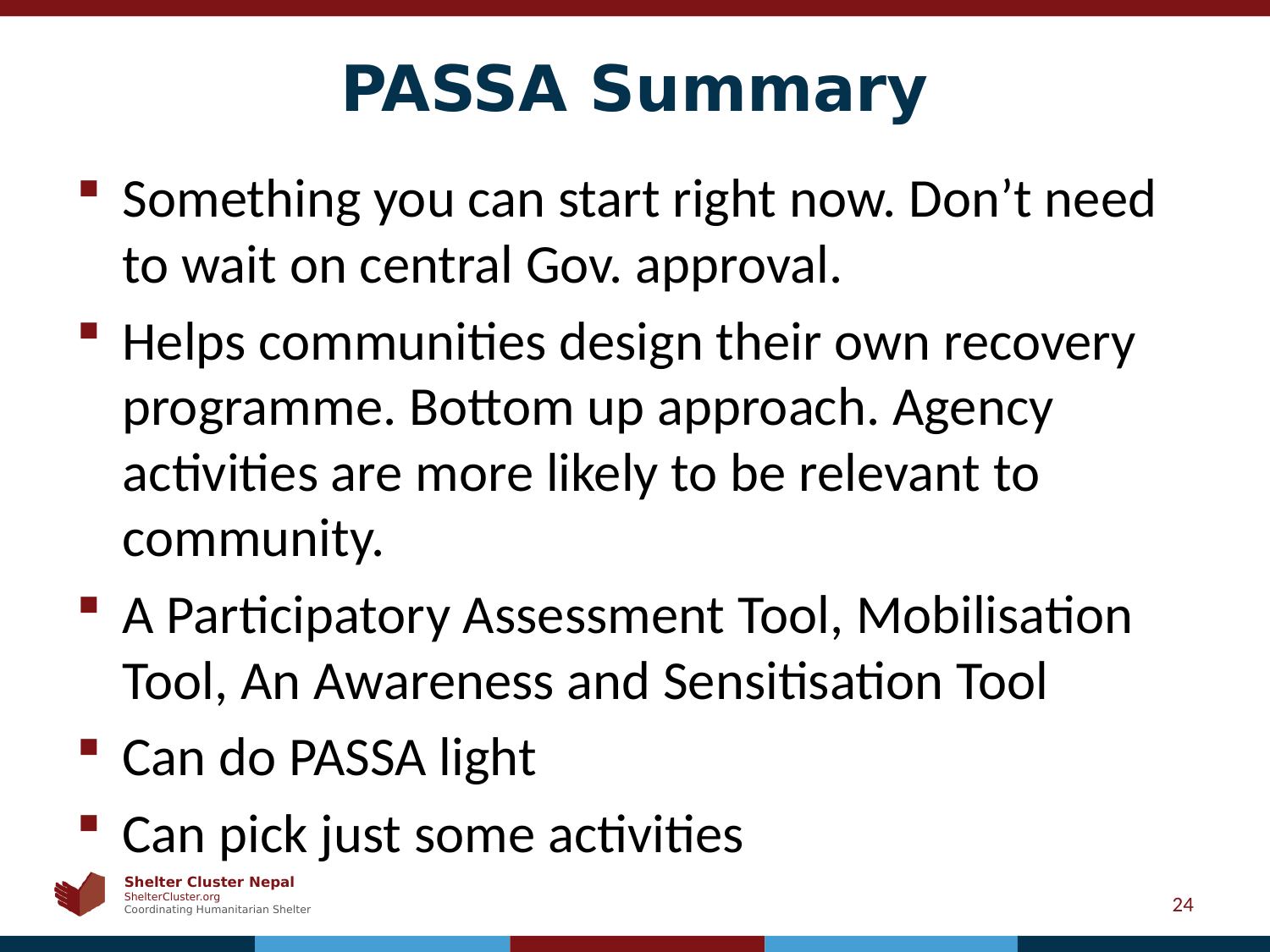

# PASSA Summary
Something you can start right now. Don’t need to wait on central Gov. approval.
Helps communities design their own recovery programme. Bottom up approach. Agency activities are more likely to be relevant to community.
A Participatory Assessment Tool, Mobilisation Tool, An Awareness and Sensitisation Tool
Can do PASSA light
Can pick just some activities

24